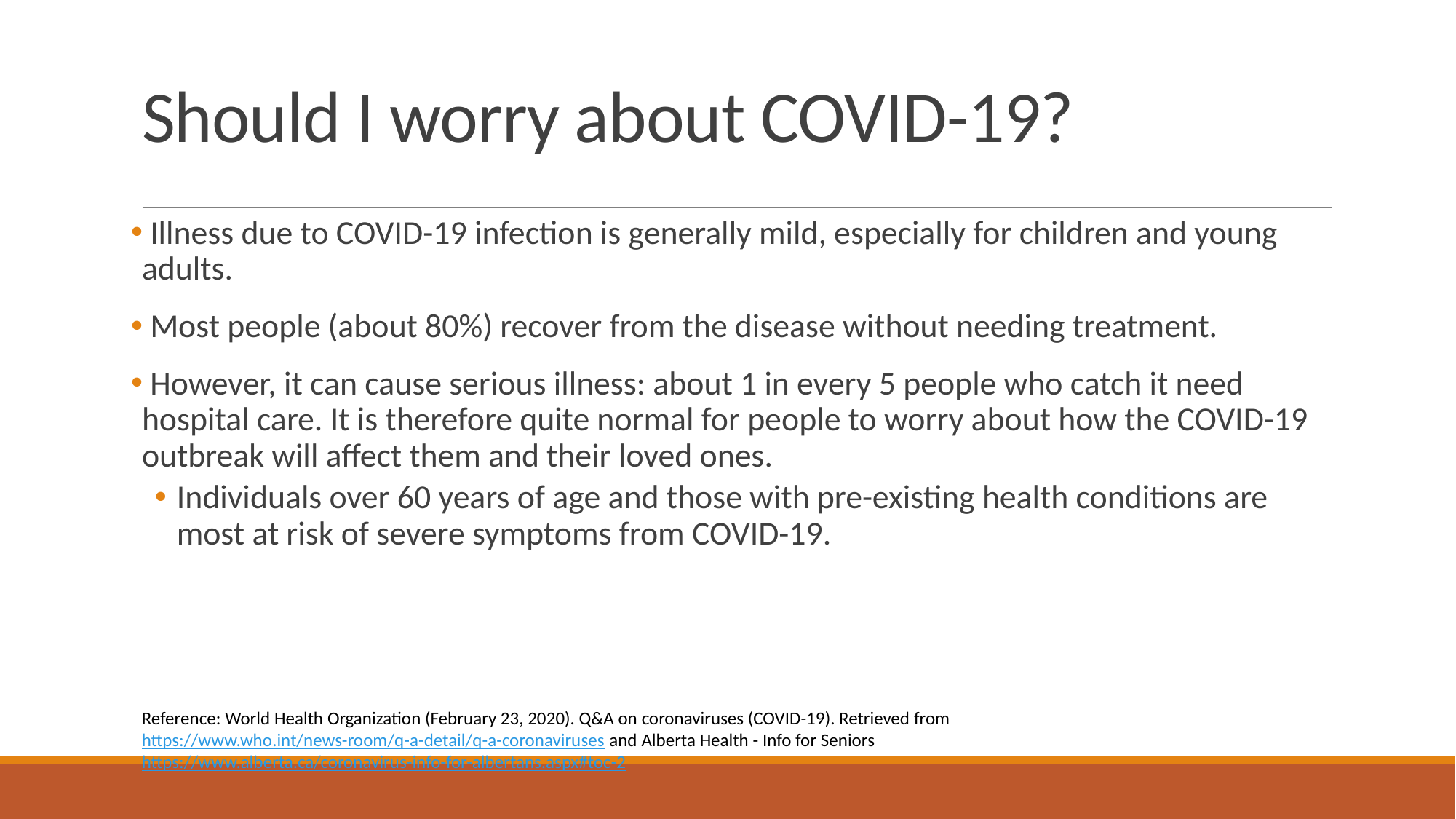

# Should I worry about COVID-19?
 Illness due to COVID-19 infection is generally mild, especially for children and young adults.
 Most people (about 80%) recover from the disease without needing treatment.
 However, it can cause serious illness: about 1 in every 5 people who catch it need hospital care. It is therefore quite normal for people to worry about how the COVID-19 outbreak will affect them and their loved ones.
Individuals over 60 years of age and those with pre-existing health conditions are most at risk of severe symptoms from COVID-19.

Reference: World Health Organization (February 23, 2020). Q&A on coronaviruses (COVID-19). Retrieved from https://www.who.int/news-room/q-a-detail/q-a-coronaviruses and Alberta Health - Info for Seniors https://www.alberta.ca/coronavirus-info-for-albertans.aspx#toc-2